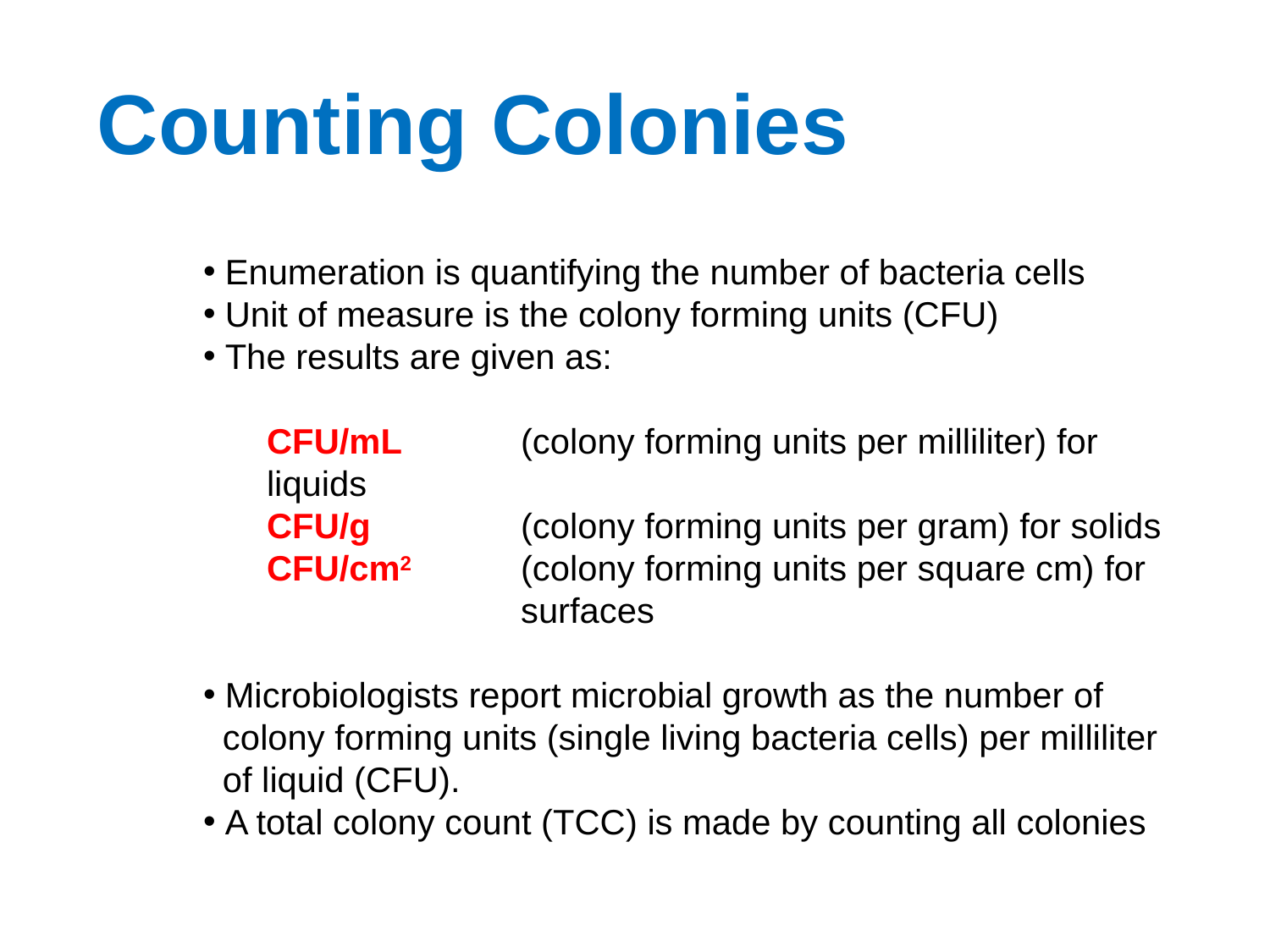

Counting Colonies
 Enumeration is quantifying the number of bacteria cells
 Unit of measure is the colony forming units (CFU)
 The results are given as:
CFU/mL     	(colony forming units per milliliter) for liquids
CFU/g       	(colony forming units per gram) for solids
CFU/cm2 	(colony forming units per square cm) for
                  	surfaces

 Microbiologists report microbial growth as the number of
  colony forming units (single living bacteria cells) per milliliter
  of liquid (CFU).
 A total colony count (TCC) is made by counting all colonies